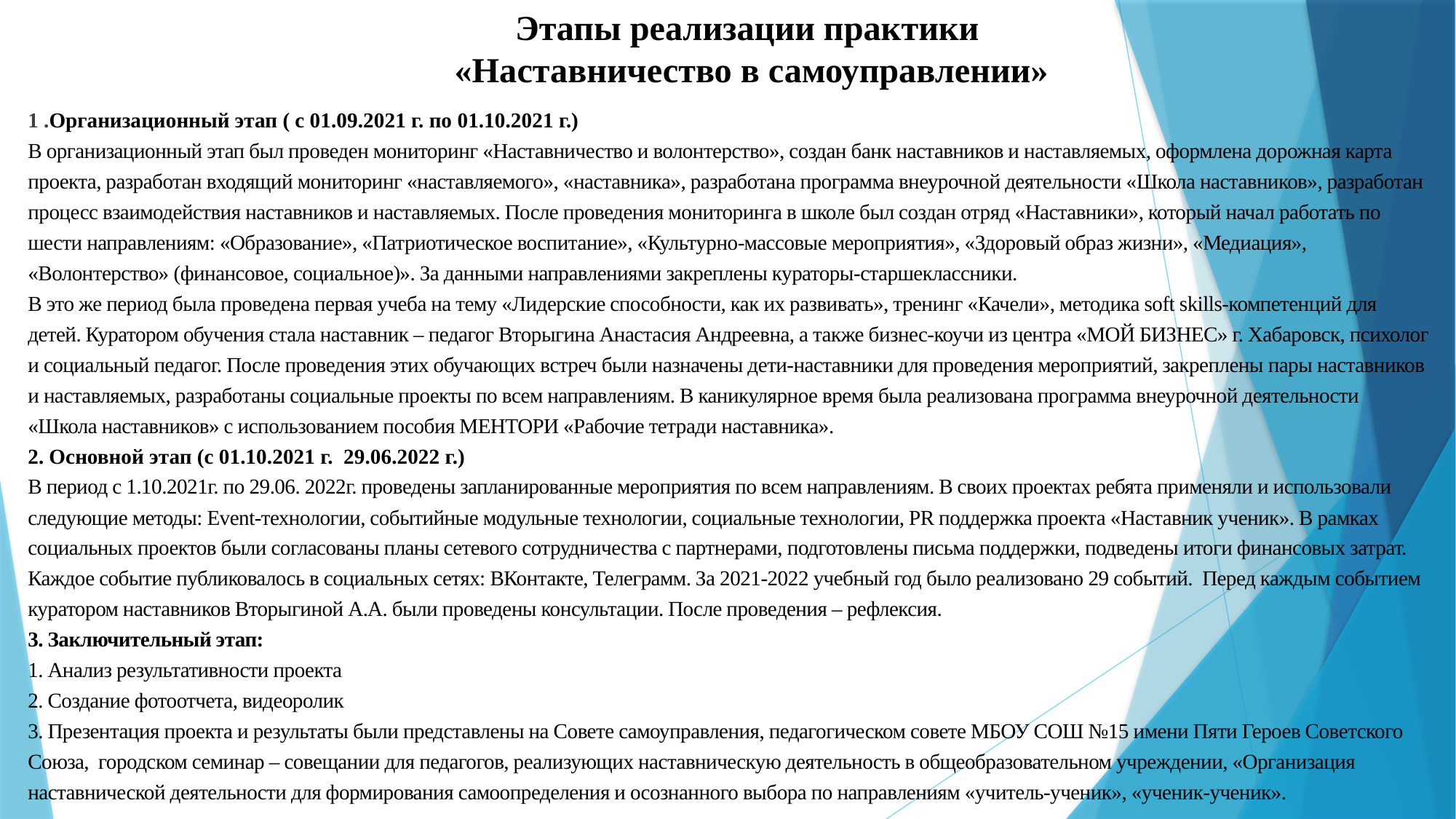

# Этапы реализации практики «Наставничество в самоуправлении»
1 .Организационный этап ( с 01.09.2021 г. по 01.10.2021 г.)
В организационный этап был проведен мониторинг «Наставничество и волонтерство», создан банк наставников и наставляемых, оформлена дорожная карта проекта, разработан входящий мониторинг «наставляемого», «наставника», разработана программа внеурочной деятельности «Школа наставников», разработан процесс взаимодействия наставников и наставляемых. После проведения мониторинга в школе был создан отряд «Наставники», который начал работать по шести направлениям: «Образование», «Патриотическое воспитание», «Культурно-массовые мероприятия», «Здоровый образ жизни», «Медиация», «Волонтерство» (финансовое, социальное)». За данными направлениями закреплены кураторы-старшеклассники.
В это же период была проведена первая учеба на тему «Лидерские способности, как их развивать», тренинг «Качели», методика soft skills-компетенций для детей. Куратором обучения стала наставник – педагог Вторыгина Анастасия Андреевна, а также бизнес-коучи из центра «МОЙ БИЗНЕС» г. Хабаровск, психолог и социальный педагог. После проведения этих обучающих встреч были назначены дети-наставники для проведения мероприятий, закреплены пары наставников и наставляемых, разработаны социальные проекты по всем направлениям. В каникулярное время была реализована программа внеурочной деятельности «Школа наставников» с использованием пособия МЕНТОРИ «Рабочие тетради наставника».
2. Основной этап (с 01.10.2021 г.  29.06.2022 г.)
В период с 1.10.2021г. по 29.06. 2022г. проведены запланированные мероприятия по всем направлениям. В своих проектах ребята применяли и использовали следующие методы: Event-технологии, событийные модульные технологии, социальные технологии, PR поддержка проекта «Наставник ученик». В рамках социальных проектов были согласованы планы сетевого сотрудничества с партнерами, подготовлены письма поддержки, подведены итоги финансовых затрат. Каждое событие публиковалось в социальных сетях: ВКонтакте, Телеграмм. За 2021-2022 учебный год было реализовано 29 событий.  Перед каждым событием куратором наставников Вторыгиной А.А. были проведены консультации. После проведения – рефлексия.
3. Заключительный этап:
1. Анализ результативности проекта
2. Создание фотоотчета, видеоролик
3. Презентация проекта и результаты были представлены на Совете самоуправления, педагогическом совете МБОУ СОШ №15 имени Пяти Героев Советского Союза,  городском семинар – совещании для педагогов, реализующих наставническую деятельность в общеобразовательном учреждении, «Организация наставнической деятельности для формирования самоопределения и осознанного выбора по направлениям «учитель-ученик», «ученик-ученик».